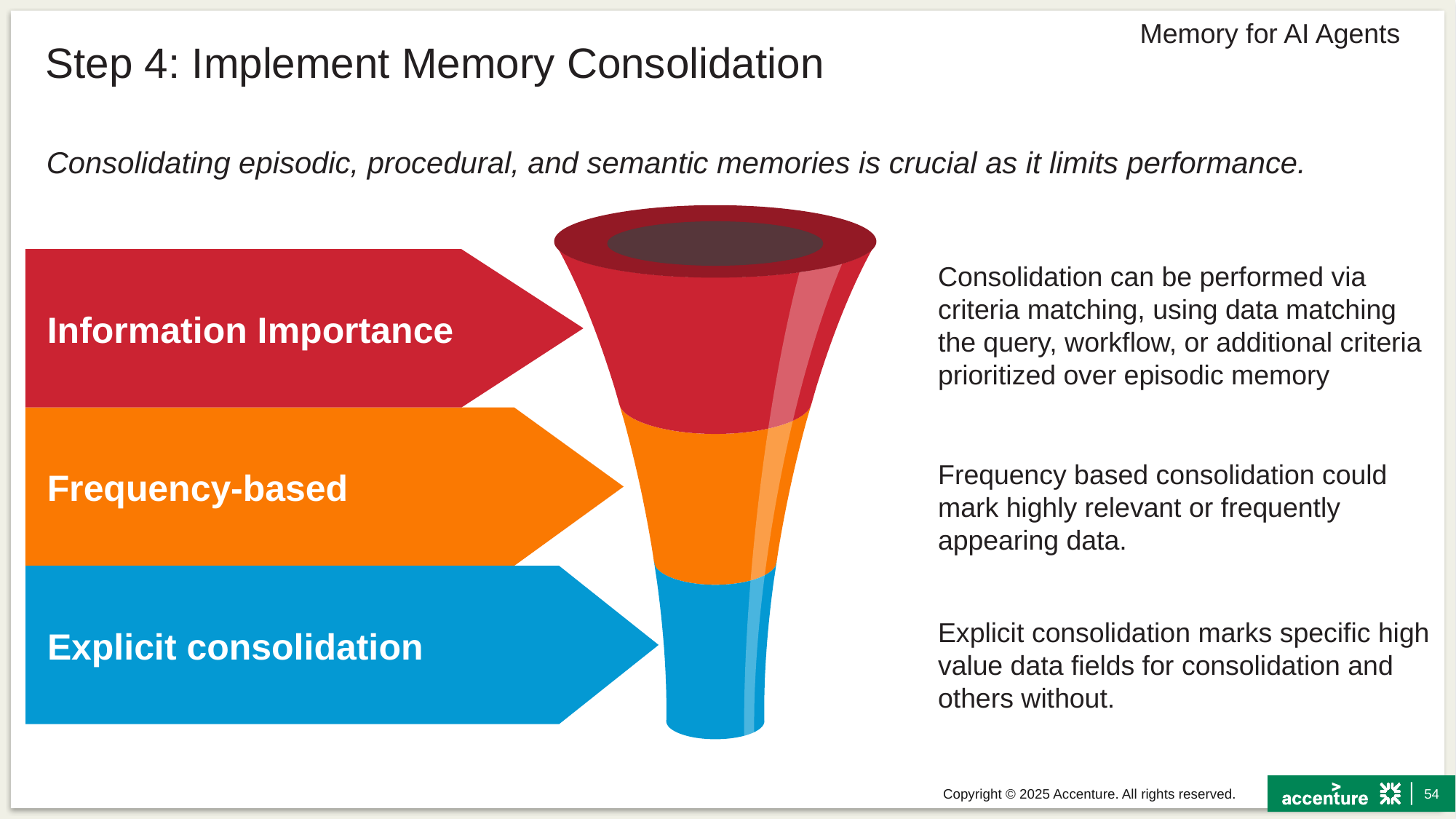

# Step 4: Implement Memory Consolidation
Consolidating episodic, procedural, and semantic memories is crucial as it limits performance.

Information Importance
Consolidation can be performed via criteria matching, using data matching the query, workflow, or additional criteria prioritized over episodic memory
Frequency-based
Frequency based consolidation could mark highly relevant or frequently appearing data.
Explicit consolidation
Explicit consolidation marks specific high value data fields for consolidation and others without.